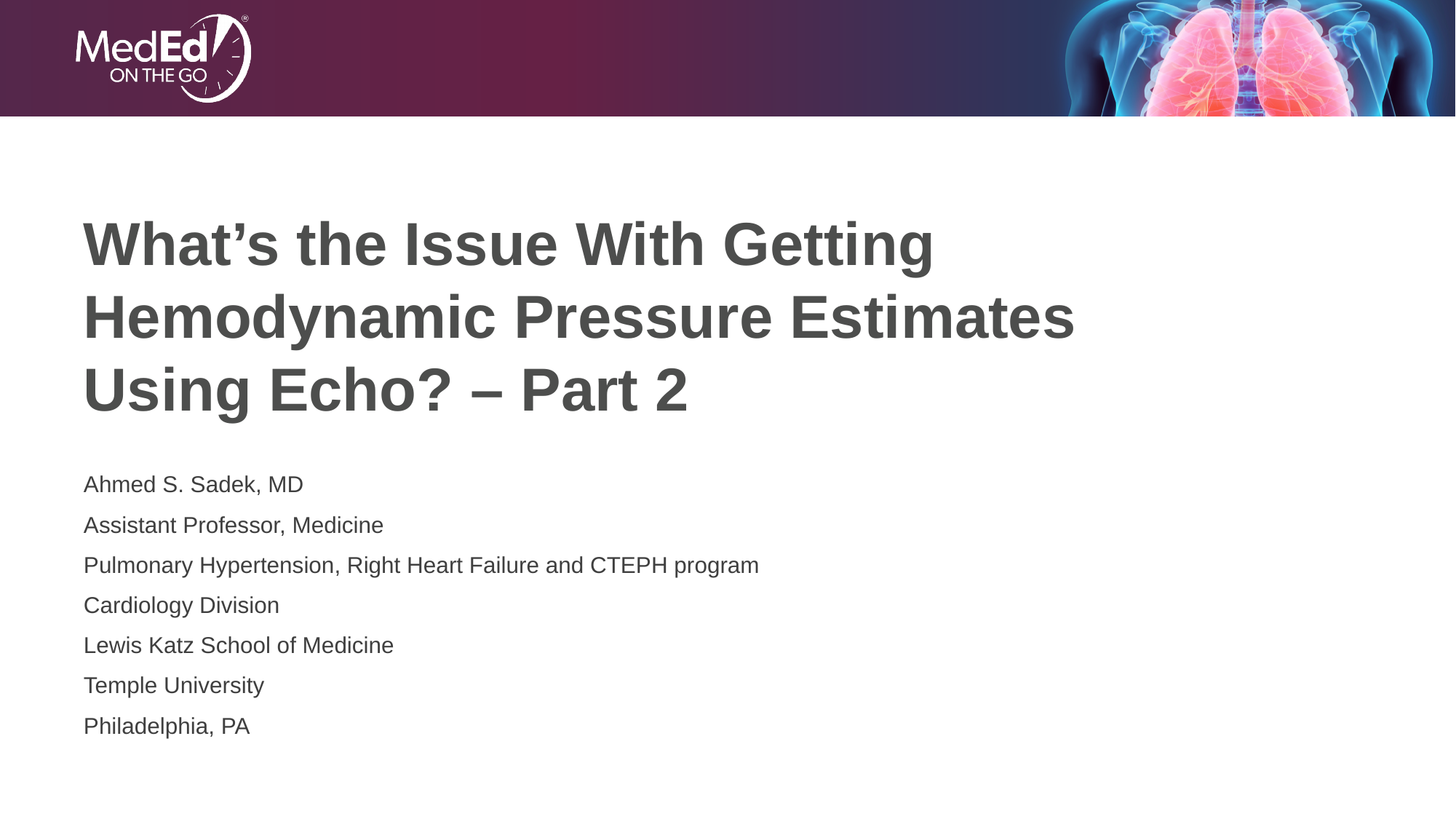

# What’s the Issue With Getting Hemodynamic Pressure Estimates Using Echo? – Part 2
Ahmed S. Sadek, MD
Assistant Professor, Medicine
Pulmonary Hypertension, Right Heart Failure and CTEPH program
Cardiology Division
Lewis Katz School of Medicine
Temple University
Philadelphia, PA